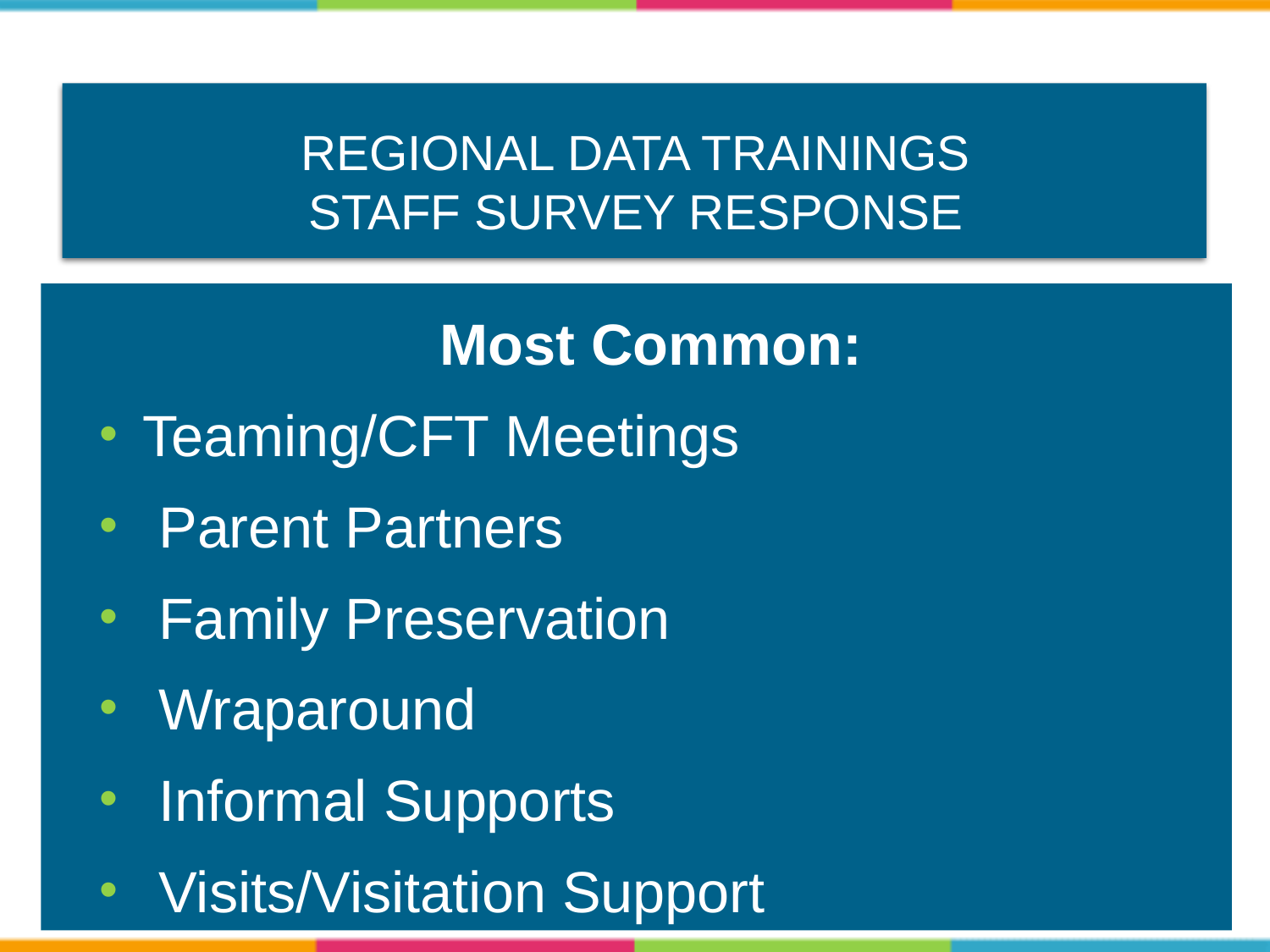

# Regional Data Trainings Staff Survey RESPONSE

Most Common:
Teaming/CFT Meetings
 Parent Partners
 Family Preservation
 Wraparound
 Informal Supports
 Visits/Visitation Support